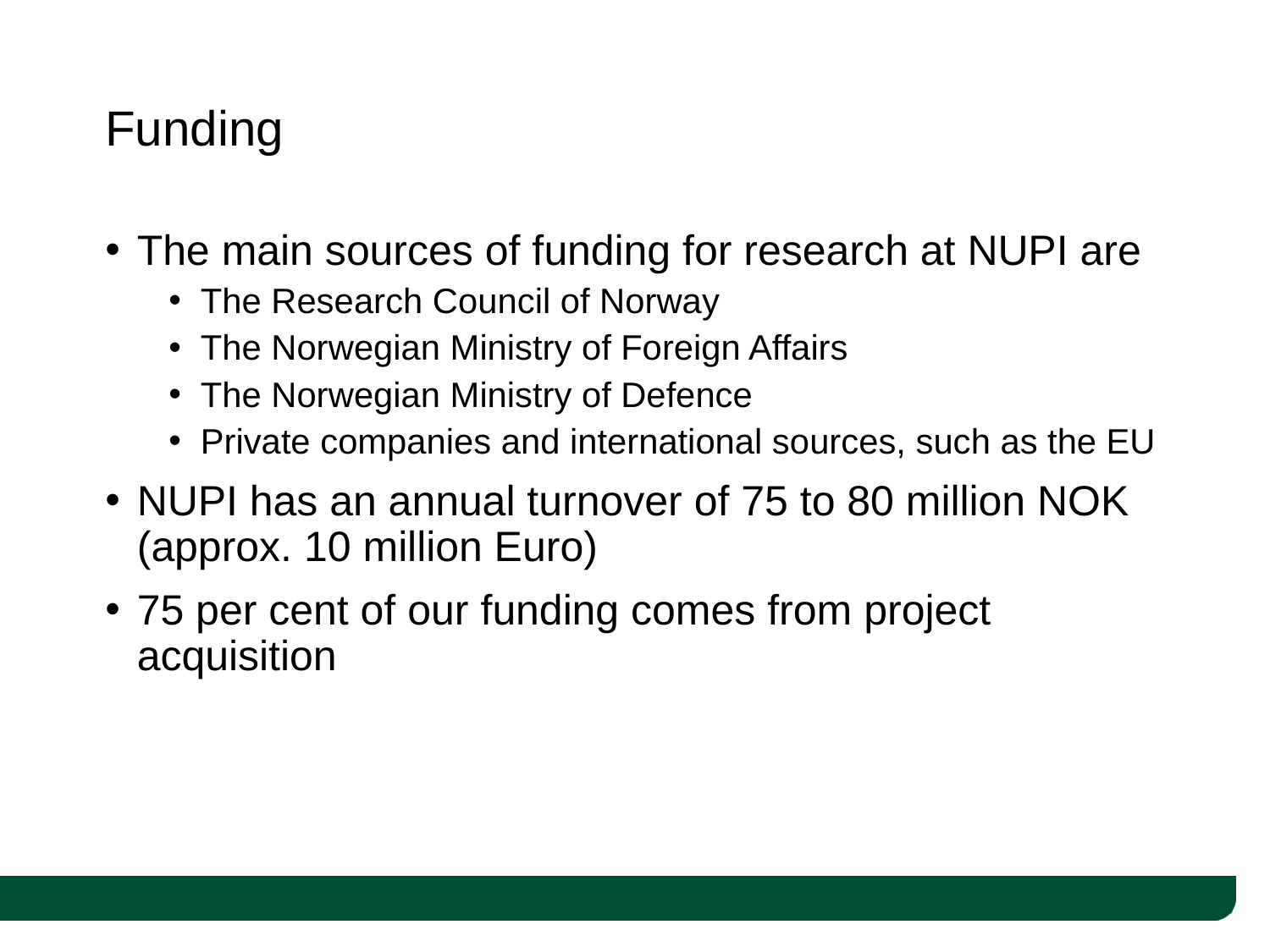

# Funding
The main sources of funding for research at NUPI are
The Research Council of Norway
The Norwegian Ministry of Foreign Affairs
The Norwegian Ministry of Defence
Private companies and international sources, such as the EU
NUPI has an annual turnover of 75 to 80 million NOK (approx. 10 million Euro)
75 per cent of our funding comes from project acquisition